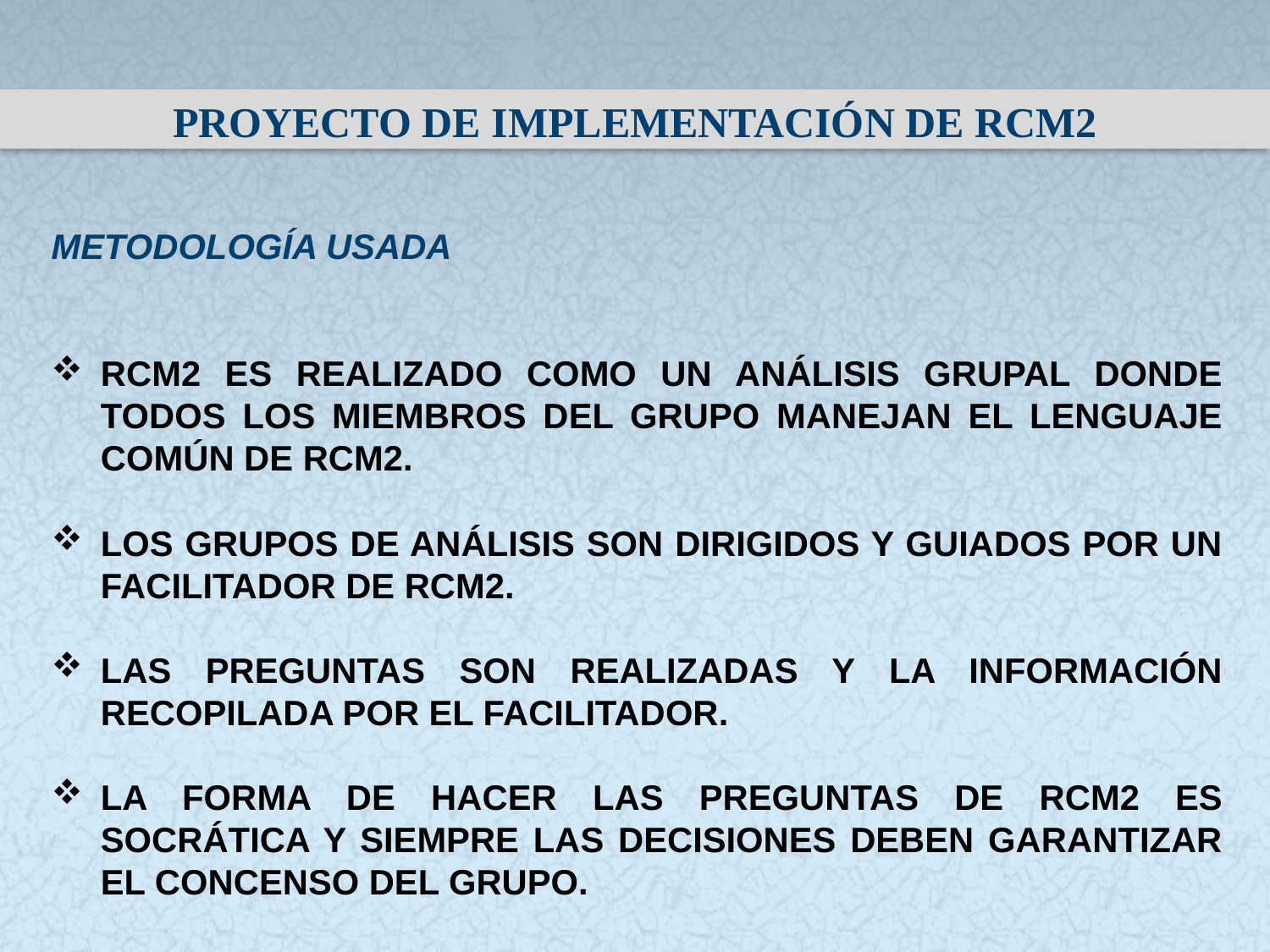

PROYECTO DE IMPLEMENTACIÓN DE RCM2
METODOLOGÍA USADA

RCM2 ES REALIZADO COMO UN ANÁLISIS GRUPAL DONDE TODOS LOS MIEMBROS DEL GRUPO MANEJAN EL LENGUAJE COMÚN DE RCM2.

LOS GRUPOS DE ANÁLISIS SON DIRIGIDOS Y GUIADOS POR UN FACILITADOR DE RCM2.

LAS PREGUNTAS SON REALIZADAS Y LA INFORMACIÓN RECOPILADA POR EL FACILITADOR.

LA FORMA DE HACER LAS PREGUNTAS DE RCM2 ES SOCRÁTICA Y SIEMPRE LAS DECISIONES DEBEN GARANTIZAR EL CONCENSO DEL GRUPO.